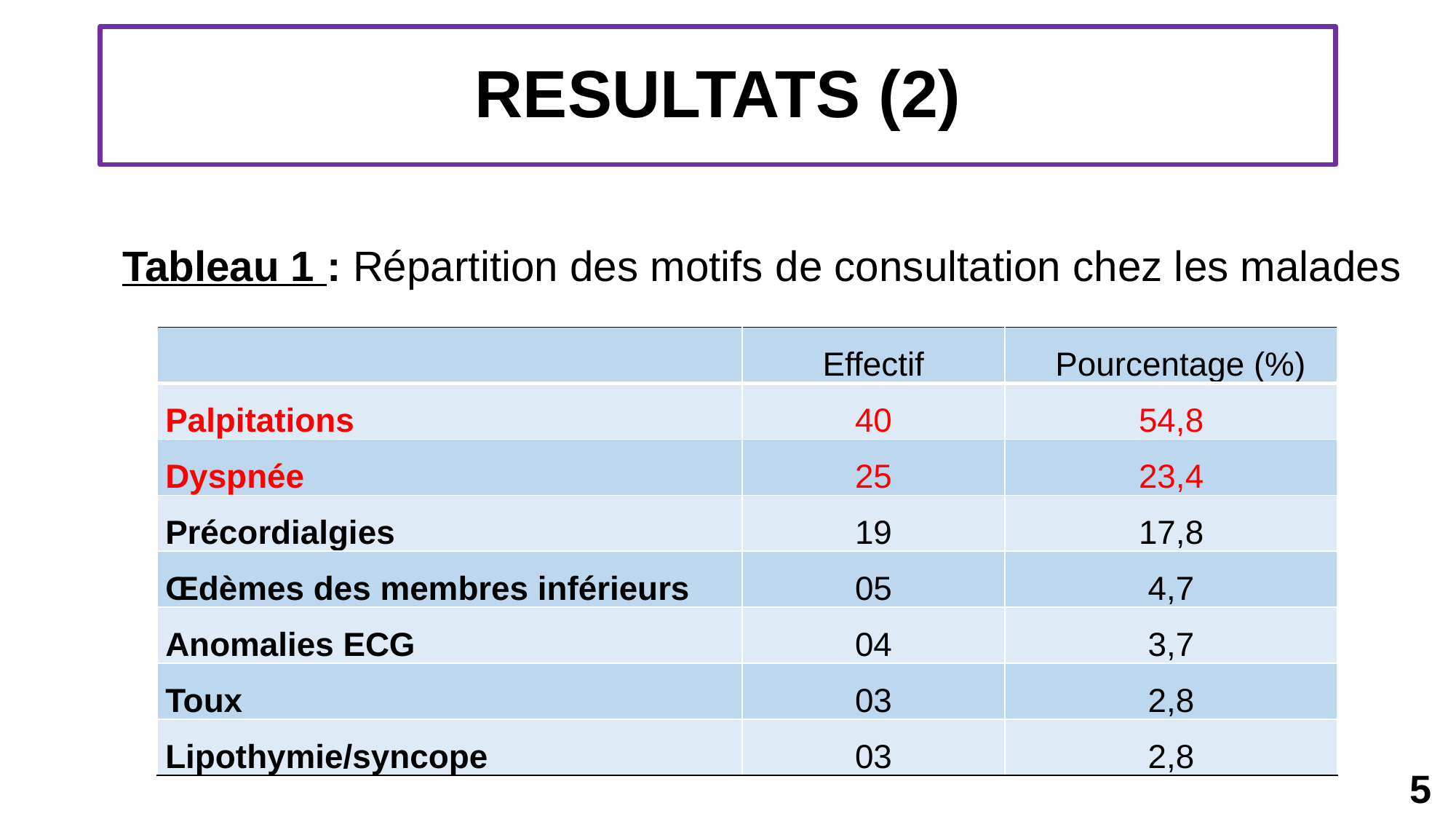

# RESULTATS (2)
Tableau 1 : Répartition des motifs de consultation chez les malades

|  | Effectif | Pourcentage (%) |
| --- | --- | --- |
| Palpitations | 40 | 54,8 |
| Dyspnée | 25 | 23,4 |
| Précordialgies | 19 | 17,8 |
| Œdèmes des membres inférieurs | 05 | 4,7 |
| Anomalies ECG | 04 | 3,7 |
| Toux | 03 | 2,8 |
| Lipothymie/syncope | 03 | 2,8 |
5